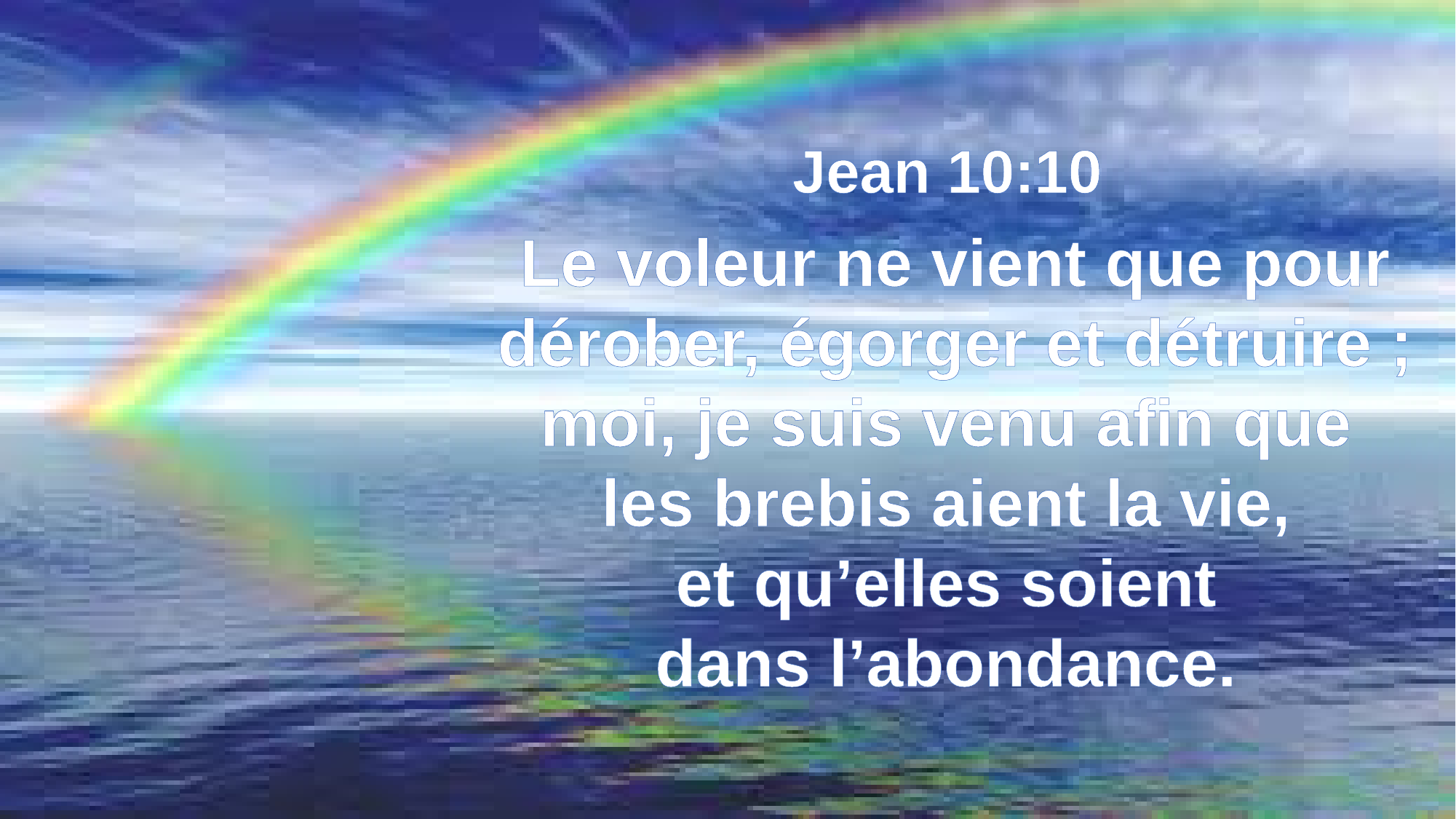

Jean 10:10

Le voleur ne vient que pour dérober, égorger et détruire ; moi, je suis venu afin que
les brebis aient la vie,
et qu’elles soient
dans l’abondance.